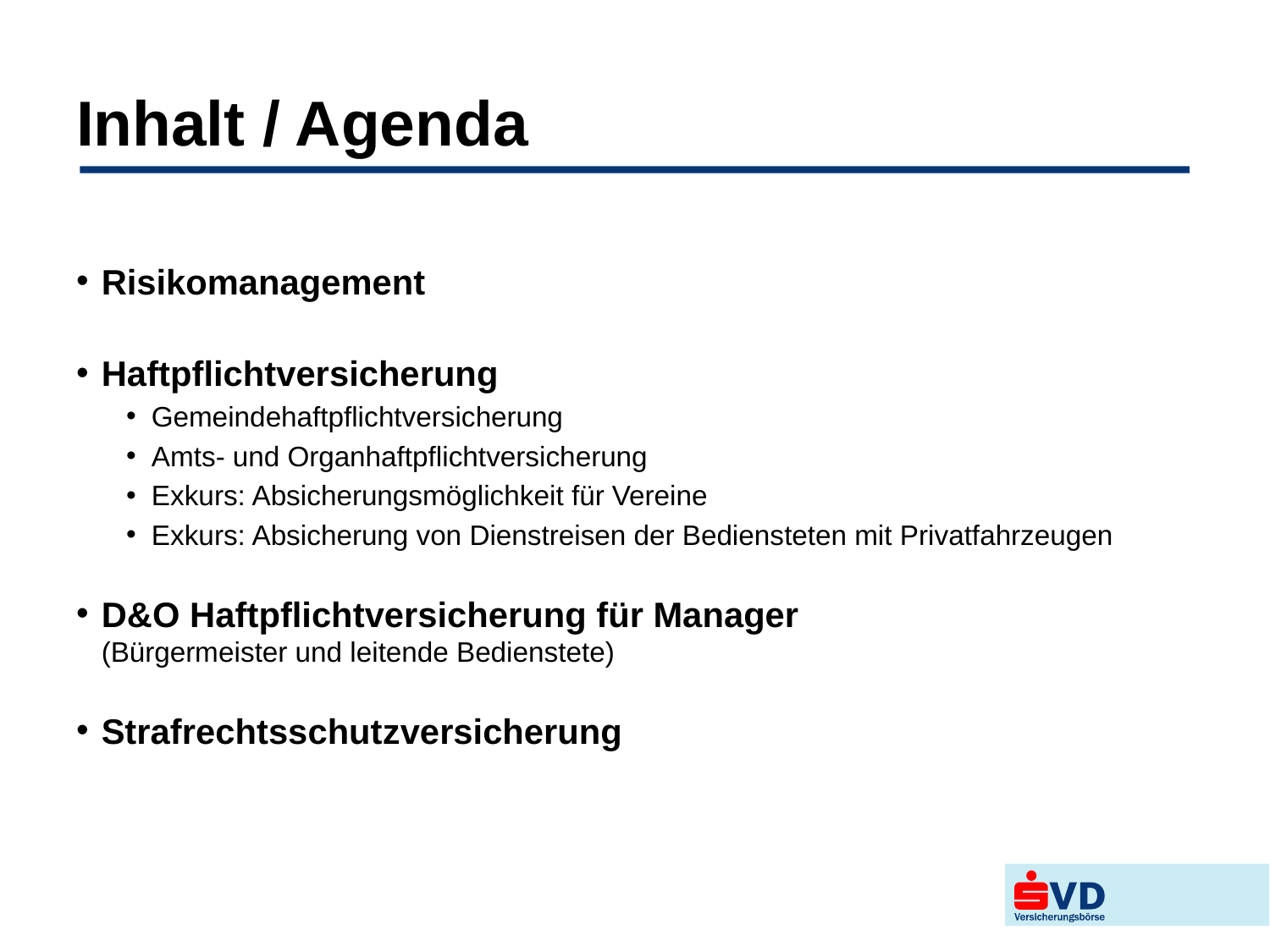

# Inhalt / Agenda
Risikomanagement
Haftpflichtversicherung
Gemeindehaftpflichtversicherung
Amts- und Organhaftpflichtversicherung
Exkurs: Absicherungsmöglichkeit für Vereine
Exkurs: Absicherung von Dienstreisen der Bediensteten mit Privatfahrzeugen
D&O Haftpflichtversicherung für Manager
(Bürgermeister und leitende Bedienstete)
Strafrechtsschutzversicherung